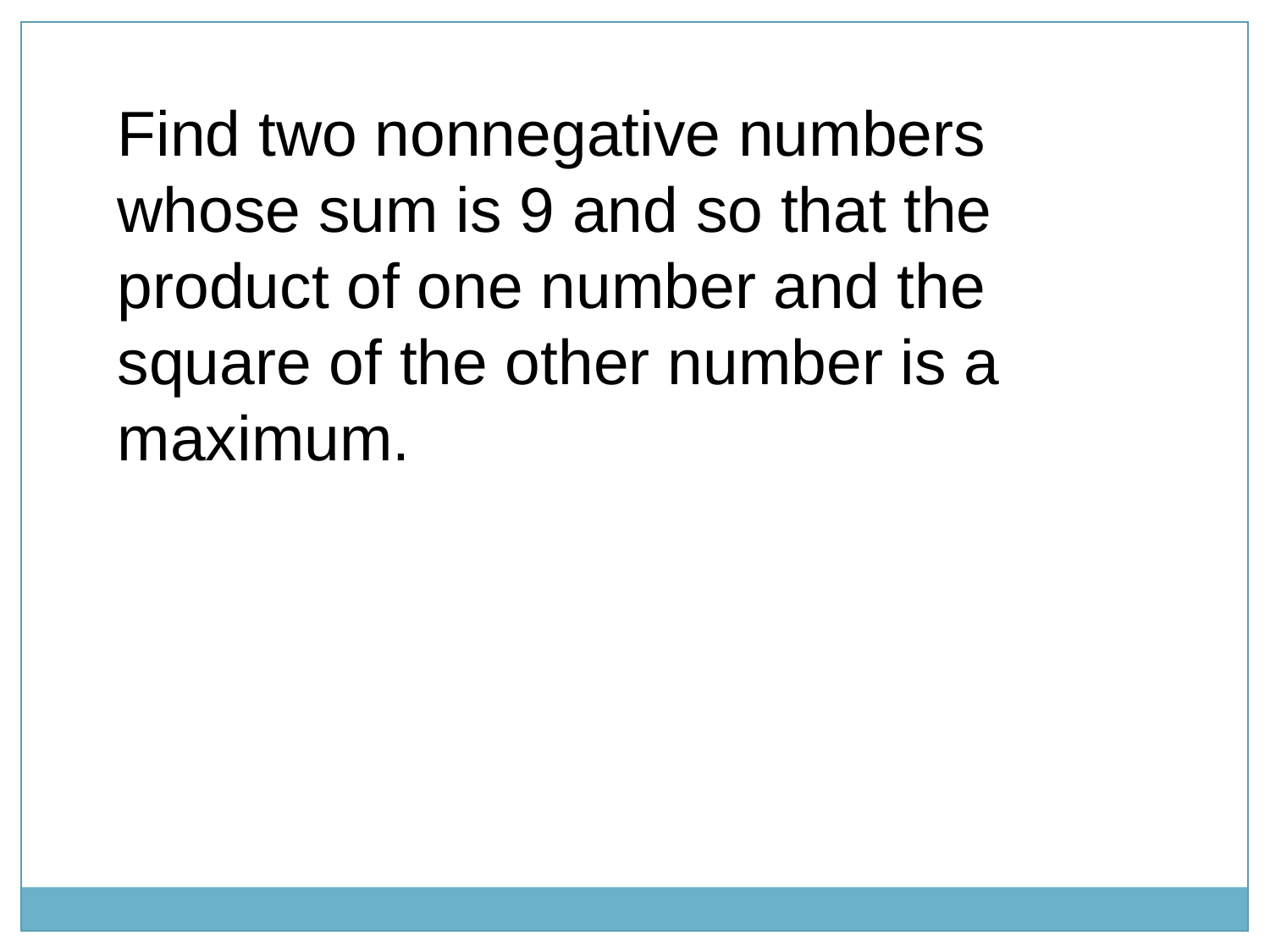

Find two nonnegative numbers whose sum is 9 and so that the product of one number and the square of the other number is a maximum.